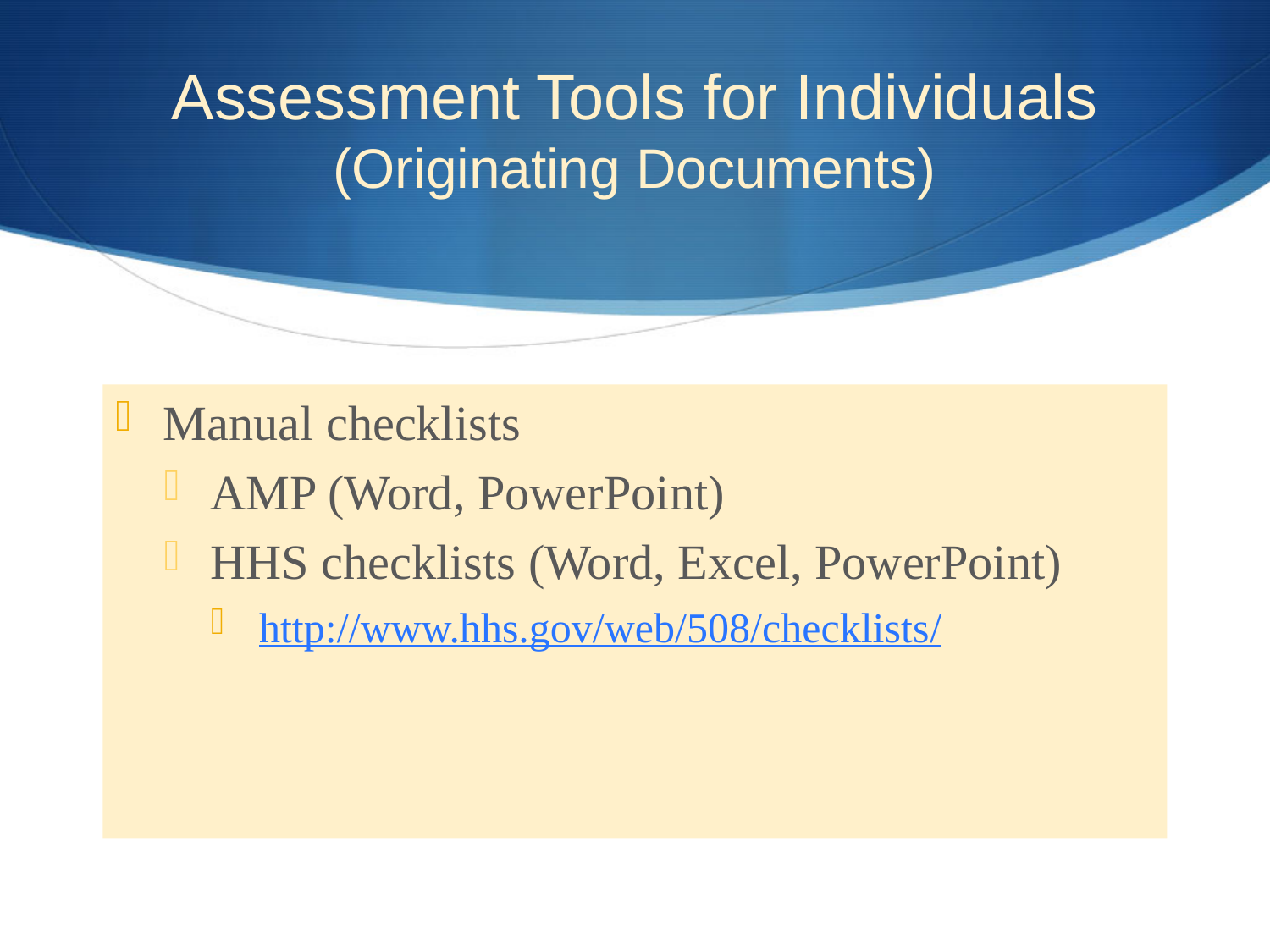

# Assessment Tools for Individuals (Originating Documents)
Manual checklists
AMP (Word, PowerPoint)
HHS checklists (Word, Excel, PowerPoint)
http://www.hhs.gov/web/508/checklists/